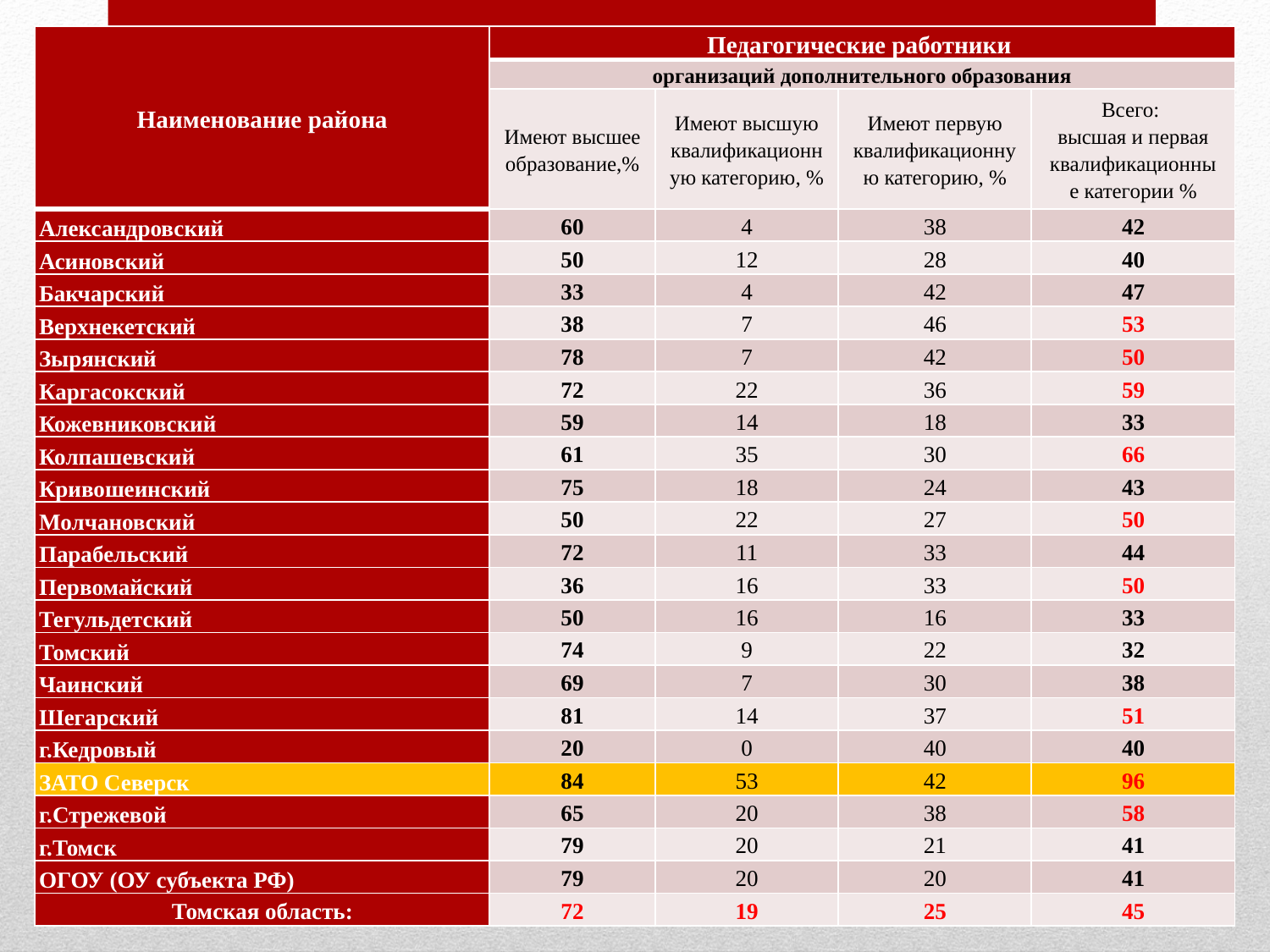

| Наименование района | Педагогические работники |  |  |  |
| --- | --- | --- | --- | --- |
|  | организаций дополнительного образования |  |  |  |
|  | Имеют высшее образование,% | Имеют высшую квалификационную категорию, % | Имеют первую квалификационную категорию, % | Всего: высшая и первая квалификационные категории % |
| Александровский | 60 | 4 | 38 | 42 |
| Асиновский | 50 | 12 | 28 | 40 |
| Бакчарский | 33 | 4 | 42 | 47 |
| Верхнекетский | 38 | 7 | 46 | 53 |
| Зырянский | 78 | 7 | 42 | 50 |
| Каргасокский | 72 | 22 | 36 | 59 |
| Кожевниковский | 59 | 14 | 18 | 33 |
| Колпашевский | 61 | 35 | 30 | 66 |
| Кривошеинский | 75 | 18 | 24 | 43 |
| Молчановский | 50 | 22 | 27 | 50 |
| Парабельский | 72 | 11 | 33 | 44 |
| Первомайский | 36 | 16 | 33 | 50 |
| Тегульдетский | 50 | 16 | 16 | 33 |
| Томский | 74 | 9 | 22 | 32 |
| Чаинский | 69 | 7 | 30 | 38 |
| Шегарский | 81 | 14 | 37 | 51 |
| г.Кедровый | 20 | 0 | 40 | 40 |
| ЗАТО Северск | 84 | 53 | 42 | 96 |
| г.Стрежевой | 65 | 20 | 38 | 58 |
| г.Томск | 79 | 20 | 21 | 41 |
| ОГОУ (ОУ субъекта РФ) | 79 | 20 | 20 | 41 |
| Томская область: | 72 | 19 | 25 | 45 |